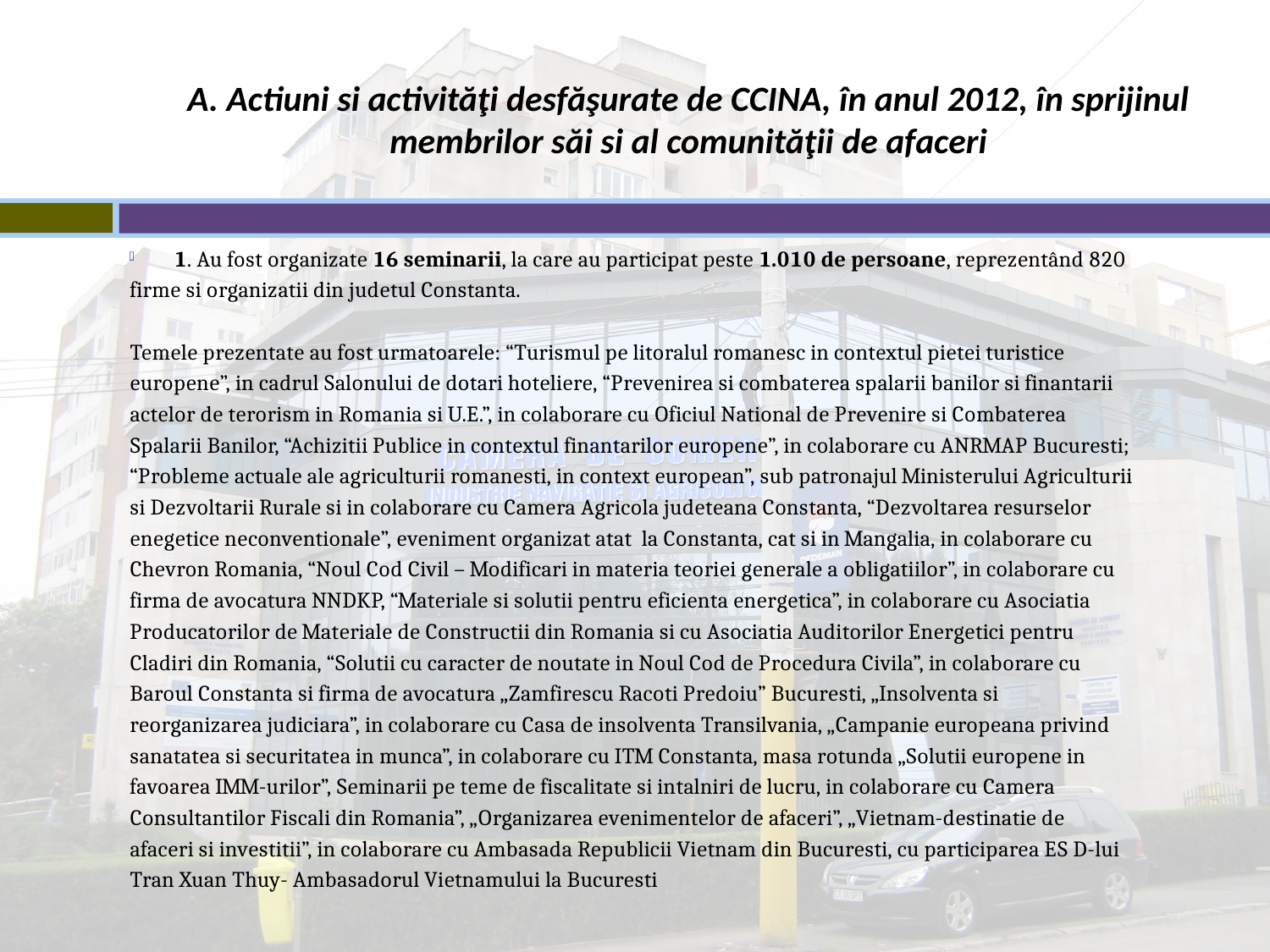

# A. Actiuni si activităţi desfăşurate de CCINA, în anul 2012, în sprijinul membrilor săi si al comunităţii de afaceri
1. Au fost organizate 16 seminarii, la care au participat peste 1.010 de persoane, reprezentând 820
firme si organizatii din judetul Constanta.

Temele prezentate au fost urmatoarele: “Turismul pe litoralul romanesc in contextul pietei turistice
europene”, in cadrul Salonului de dotari hoteliere, “Prevenirea si combaterea spalarii banilor si finantarii
actelor de terorism in Romania si U.E.”, in colaborare cu Oficiul National de Prevenire si Combaterea
Spalarii Banilor, “Achizitii Publice in contextul finantarilor europene”, in colaborare cu ANRMAP Bucuresti;
“Probleme actuale ale agriculturii romanesti, in context european”, sub patronajul Ministerului Agriculturii
si Dezvoltarii Rurale si in colaborare cu Camera Agricola judeteana Constanta, “Dezvoltarea resurselor
enegetice neconventionale”, eveniment organizat atat  la Constanta, cat si in Mangalia, in colaborare cu
Chevron Romania, “Noul Cod Civil – Modificari in materia teoriei generale a obligatiilor”, in colaborare cu
firma de avocatura NNDKP, “Materiale si solutii pentru eficienta energetica”, in colaborare cu Asociatia
Producatorilor de Materiale de Constructii din Romania si cu Asociatia Auditorilor Energetici pentru
Cladiri din Romania, “Solutii cu caracter de noutate in Noul Cod de Procedura Civila”, in colaborare cu
Baroul Constanta si firma de avocatura „Zamfirescu Racoti Predoiu” Bucuresti, „Insolventa si
reorganizarea judiciara”, in colaborare cu Casa de insolventa Transilvania, „Campanie europeana privind
sanatatea si securitatea in munca”, in colaborare cu ITM Constanta, masa rotunda „Solutii europene in
favoarea IMM-urilor”, Seminarii pe teme de fiscalitate si intalniri de lucru, in colaborare cu Camera
Consultantilor Fiscali din Romania”, „Organizarea evenimentelor de afaceri”, „Vietnam-destinatie de
afaceri si investitii”, in colaborare cu Ambasada Republicii Vietnam din Bucuresti, cu participarea ES D-lui
Tran Xuan Thuy- Ambasadorul Vietnamului la Bucuresti